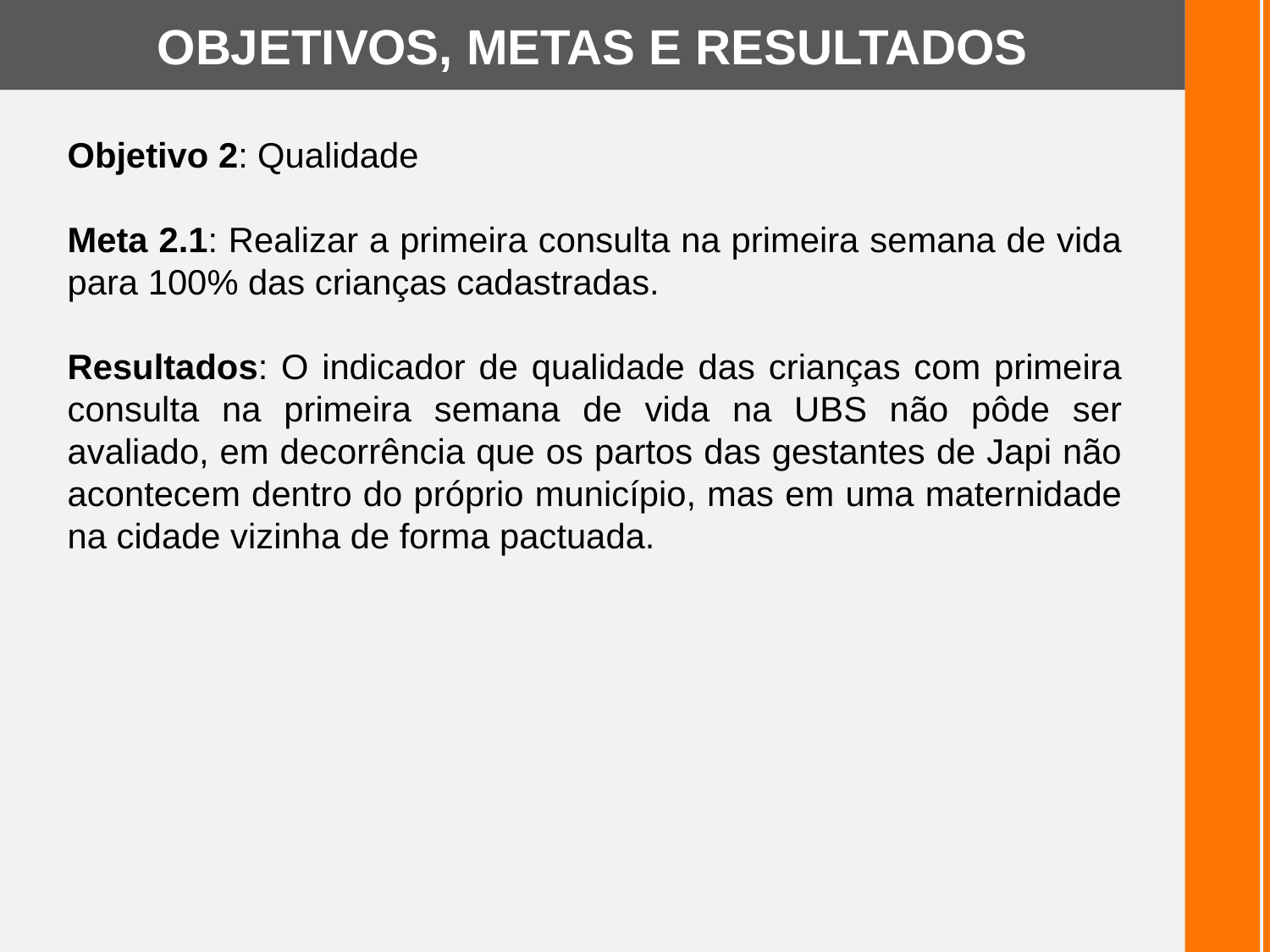

OBJETIVOS, METAS E RESULTADOS
Objetivo 2: Qualidade

Meta 2.1: Realizar a primeira consulta na primeira semana de vida para 100% das crianças cadastradas.

Resultados: O indicador de qualidade das crianças com primeira consulta na primeira semana de vida na UBS não pôde ser avaliado, em decorrência que os partos das gestantes de Japi não acontecem dentro do próprio município, mas em uma maternidade na cidade vizinha de forma pactuada.